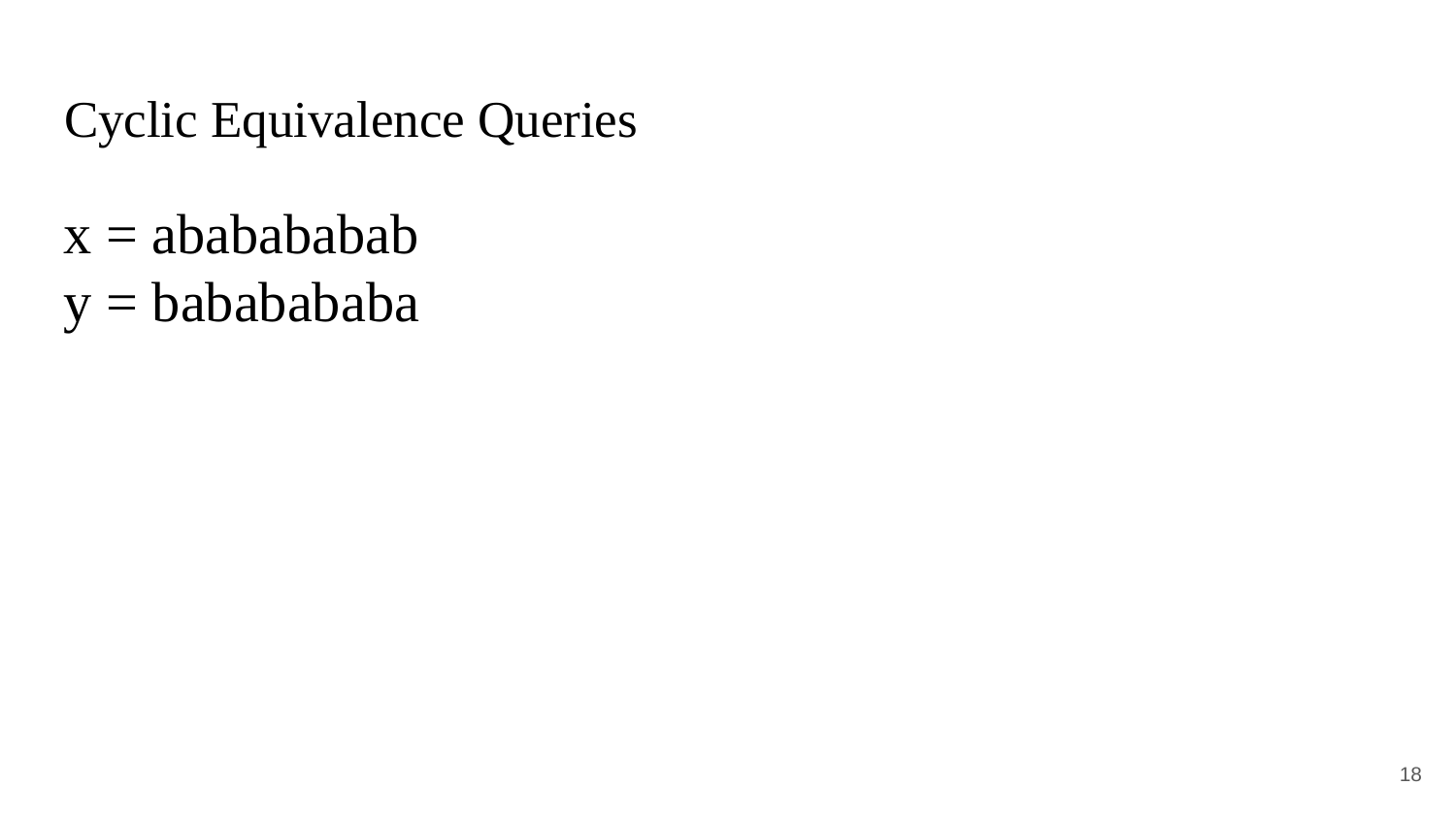

# Cyclic Equivalence Queries
x = ababababab
y = bababababa
18